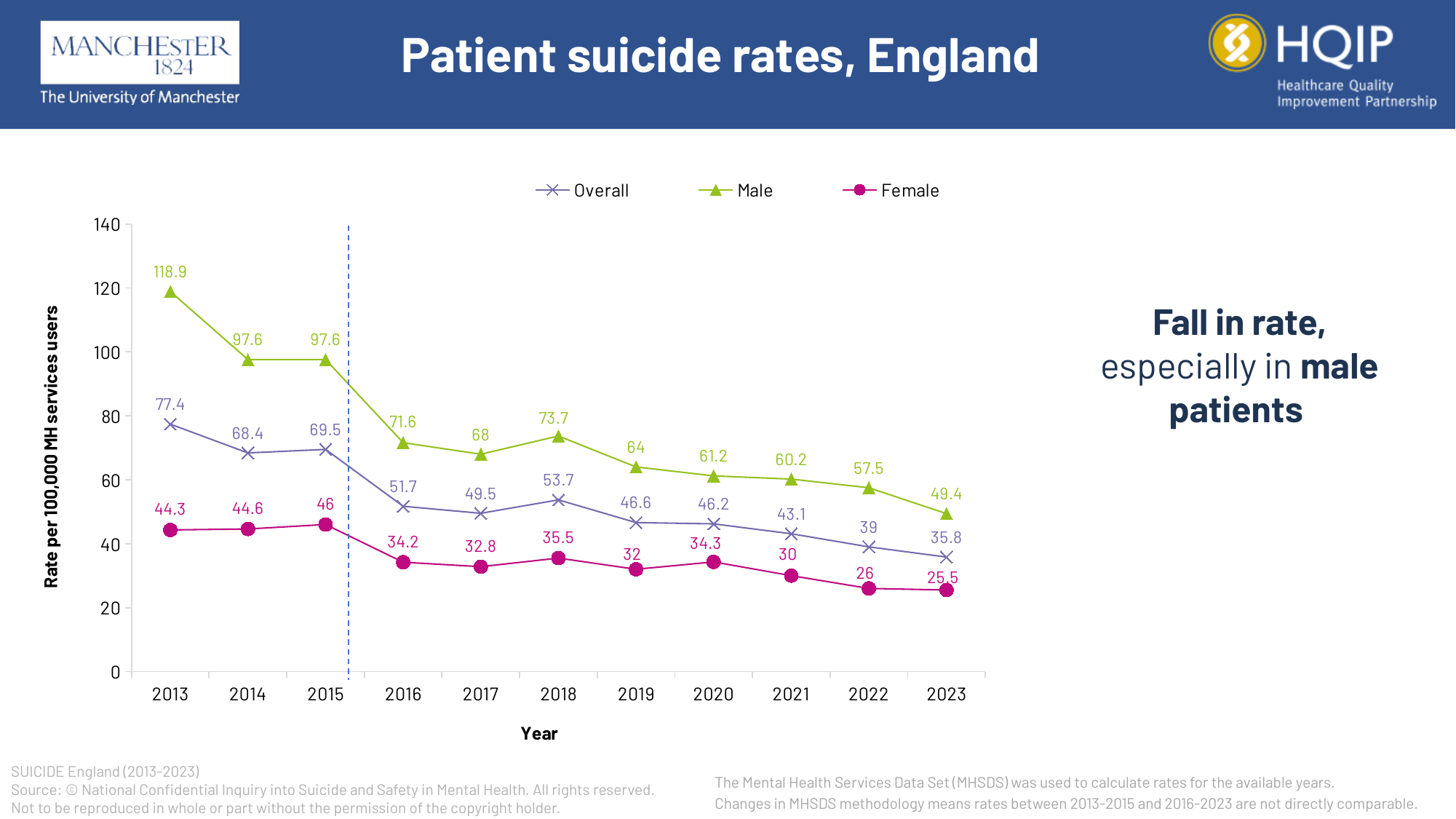

Patient suicide rates, England

### Chart

| Category | Overall | Male | Female |
|---|---|---|---|
| 2013 | 77.4 | 118.9 | 44.3 |
| 2014 | 68.4 | 97.6 | 44.6 |
| 2015 | 69.5 | 97.6 | 46.0 |
| 2016 | 51.7 | 71.6 | 34.2 |
| 2017 | 49.5 | 68.0 | 32.8 |
| 2018 | 53.7 | 73.7 | 35.5 |
| 2019 | 46.6 | 64.0 | 32.0 |
| 2020 | 46.2 | 61.2 | 34.3 |
| 2021 | 43.1 | 60.2 | 30.0 |
| 2022 | 39.0 | 57.5 | 26.0 |
| 2023 | 35.8 | 49.4 | 25.5 |
Fall in rate, especially in male patients
The Mental Health Services Data Set (MHSDS) was used to calculate rates for the available years.
Changes in MHSDS methodology means rates between 2013-2015 and 2016-2023 are not directly comparable.